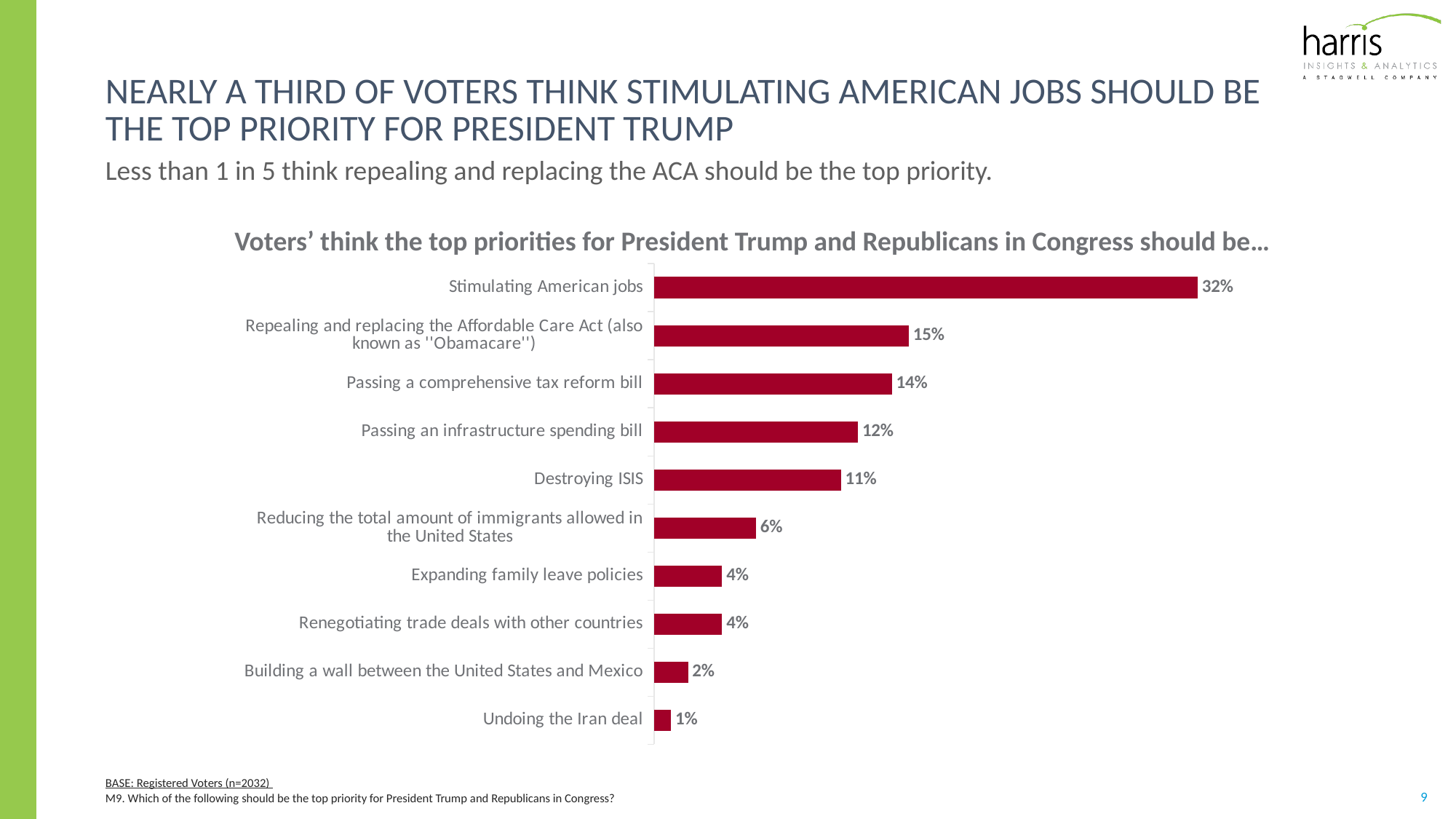

# Nearly a third of voters think stimulating American jobs should be the top priority for president trump
Less than 1 in 5 think repealing and replacing the ACA should be the top priority.
Voters’ think the top priorities for President Trump and Republicans in Congress should be…

### Chart

| Category |  |
|---|---|
| Undoing the Iran deal | 0.01 |
| Building a wall between the United States and Mexico | 0.02 |
| Renegotiating trade deals with other countries | 0.04 |
| Expanding family leave policies | 0.04 |
| Reducing the total amount of immigrants allowed in the United States | 0.06 |
| Destroying ISIS | 0.11 |
| Passing an infrastructure spending bill | 0.12 |
| Passing a comprehensive tax reform bill | 0.14 |
| Repealing and replacing the Affordable Care Act (also known as ''Obamacare'') | 0.15 |
| Stimulating American jobs | 0.32 |
BASE: Registered Voters (n=2032)
M9. Which of the following should be the top priority for President Trump and Republicans in Congress?